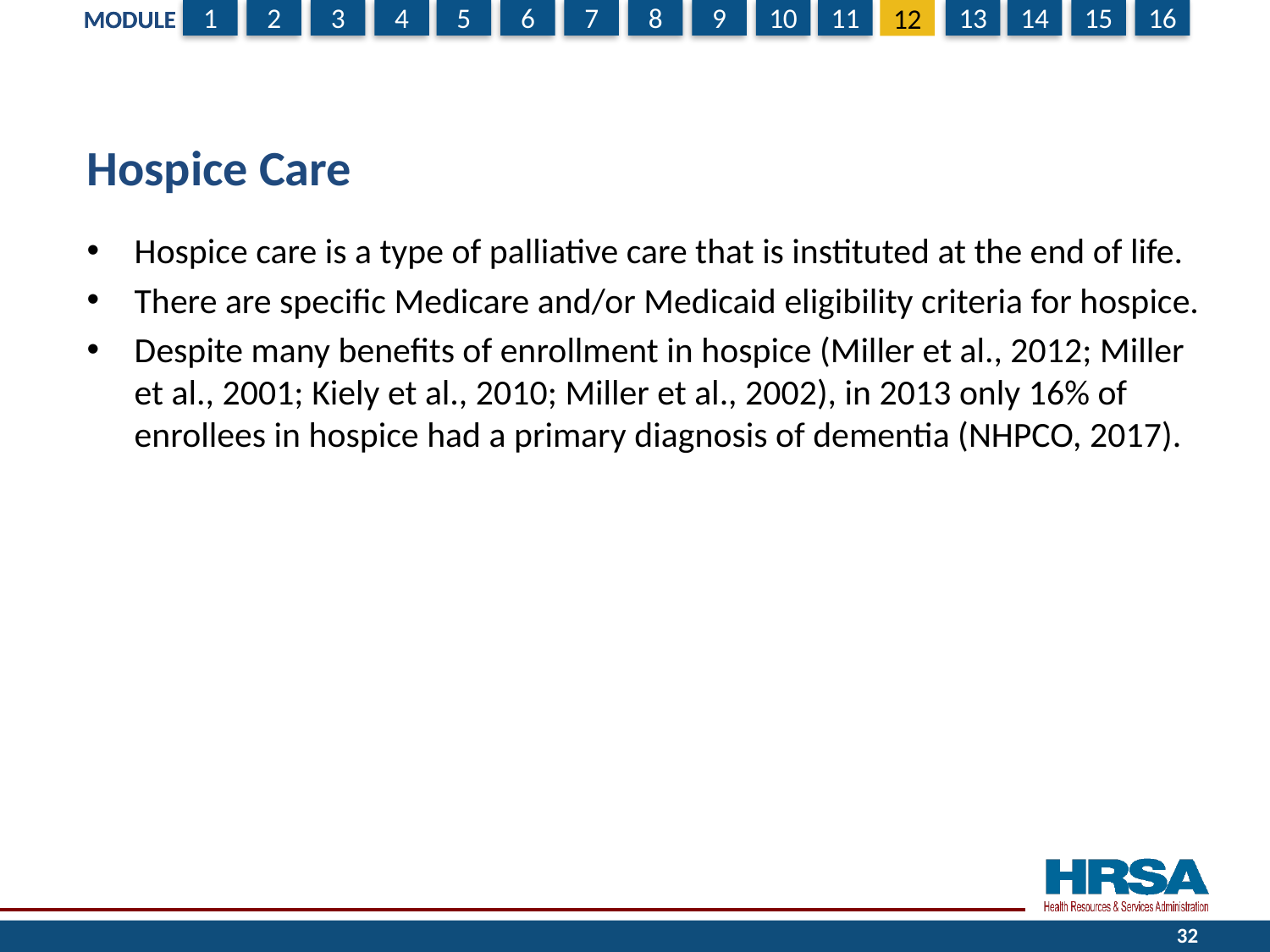

# Hospice Care
Hospice care is a type of palliative care that is instituted at the end of life.
There are specific Medicare and/or Medicaid eligibility criteria for hospice.
Despite many benefits of enrollment in hospice (Miller et al., 2012; Miller et al., 2001; Kiely et al., 2010; Miller et al., 2002), in 2013 only 16% of enrollees in hospice had a primary diagnosis of dementia (NHPCO, 2017).